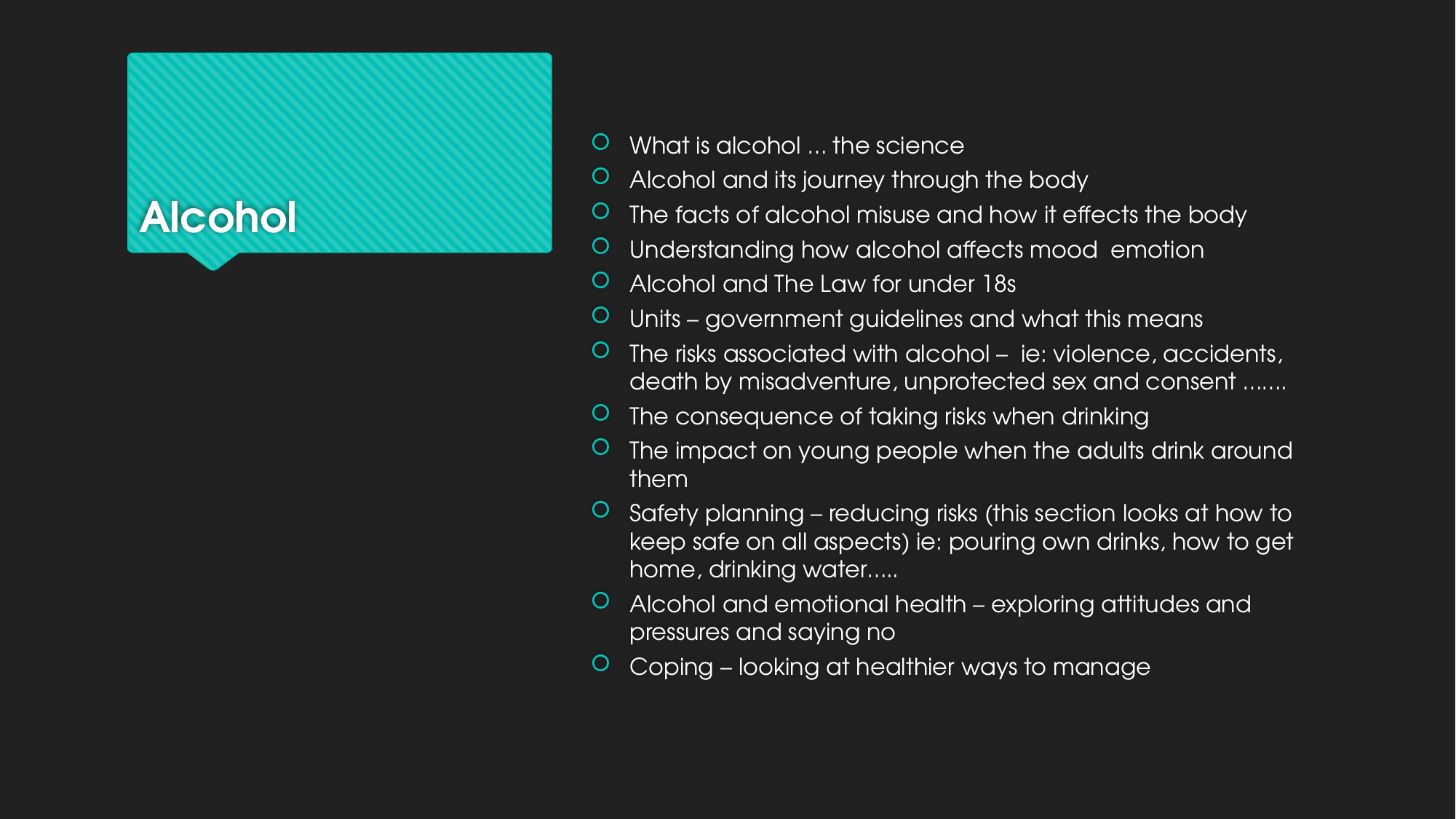

# Alcohol

What is alcohol … the science
Alcohol and its journey through the body
The facts of alcohol misuse and how it effects the body
Understanding how alcohol affects mood  emotion
Alcohol and The Law for under 18s
Units – government guidelines and what this means
The risks associated with alcohol –  ie: violence, accidents, death by misadventure, unprotected sex and consent …….
The consequence of taking risks when drinking
The impact on young people when the adults drink around them
Safety planning – reducing risks (this section looks at how to keep safe on all aspects) ie: pouring own drinks, how to get home, drinking water…..
Alcohol and emotional health – exploring attitudes and pressures and saying no
Coping – looking at healthier ways to manage